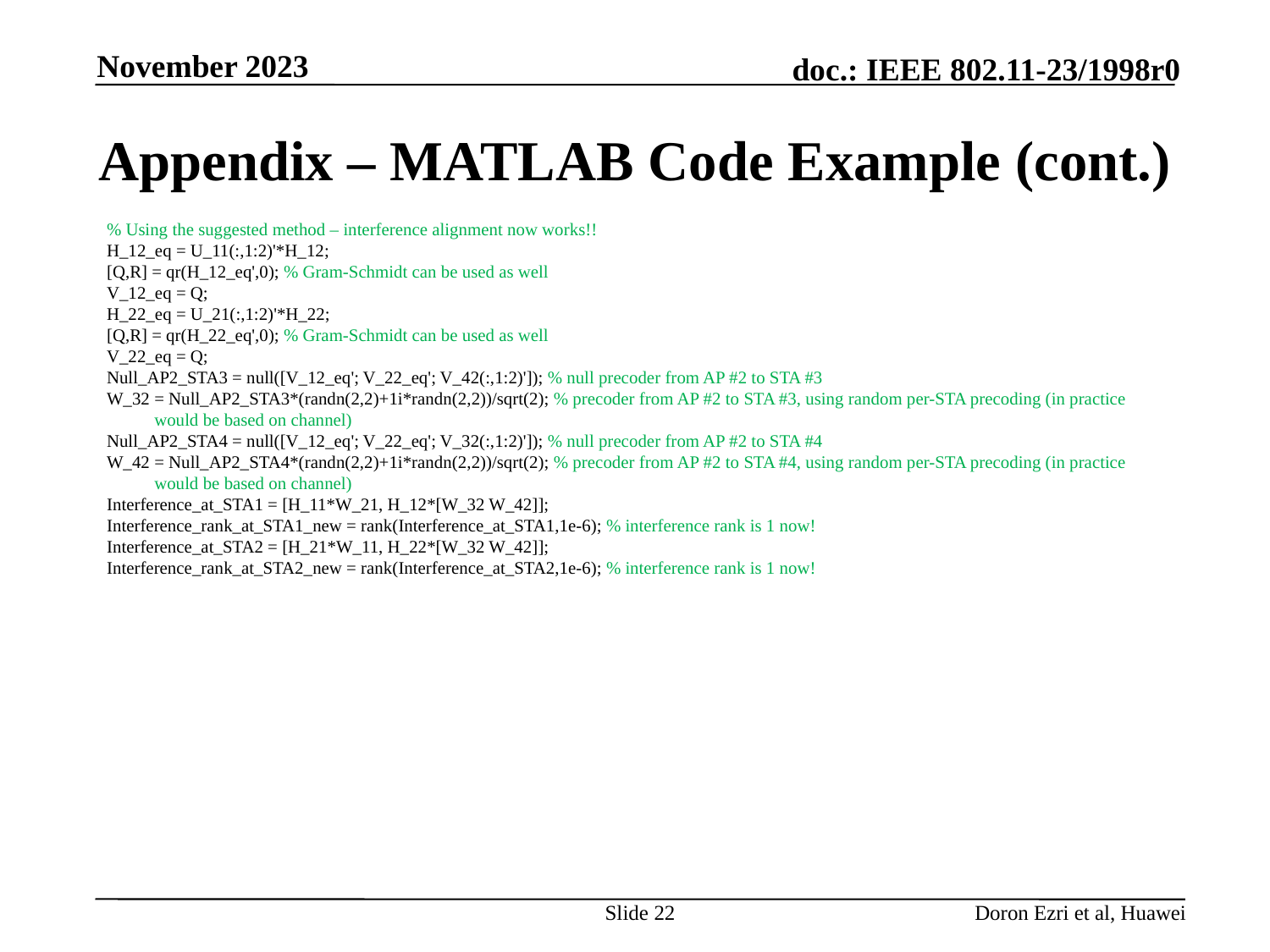

November 2023
# Appendix – MATLAB Code Example (cont.)
% Using the suggested method – interference alignment now works!!
H_12_eq = U_11(:,1:2)'*H_12;
[Q,R] = qr(H_12_eq',0); % Gram-Schmidt can be used as well
V_12_eq = Q;
H_22_eq = U_21(:,1:2)'*H_22;
[Q,R] = qr(H_22_eq',0); % Gram-Schmidt can be used as well
V_22_eq = Q;
Null_AP2_STA3 = null([V_12_eq'; V_22_eq'; V_42(:,1:2)']); % null precoder from AP #2 to STA #3
W_32 = Null_AP2_STA3*(randn(2,2)+1i*randn(2,2))/sqrt(2); % precoder from AP #2 to STA #3, using random per-STA precoding (in practice would be based on channel)
Null_AP2_STA4 = null([V_12_eq'; V_22_eq'; V_32(:,1:2)']); % null precoder from AP #2 to STA #4
W_42 = Null_AP2_STA4*(randn(2,2)+1i*randn(2,2))/sqrt(2); % precoder from AP #2 to STA #4, using random per-STA precoding (in practice would be based on channel)
Interference_at_STA1 = [H_11*W_21, H_12*[W_32 W_42]];
Interference_rank_at_STA1_new = rank(Interference_at_STA1,1e-6); % interference rank is 1 now!
Interference_at_STA2 = [H_21*W_11, H_22*[W_32 W_42]];
Interference_rank_at_STA2_new = rank(Interference_at_STA2,1e-6); % interference rank is 1 now!

Slide 22
Doron Ezri et al, Huawei